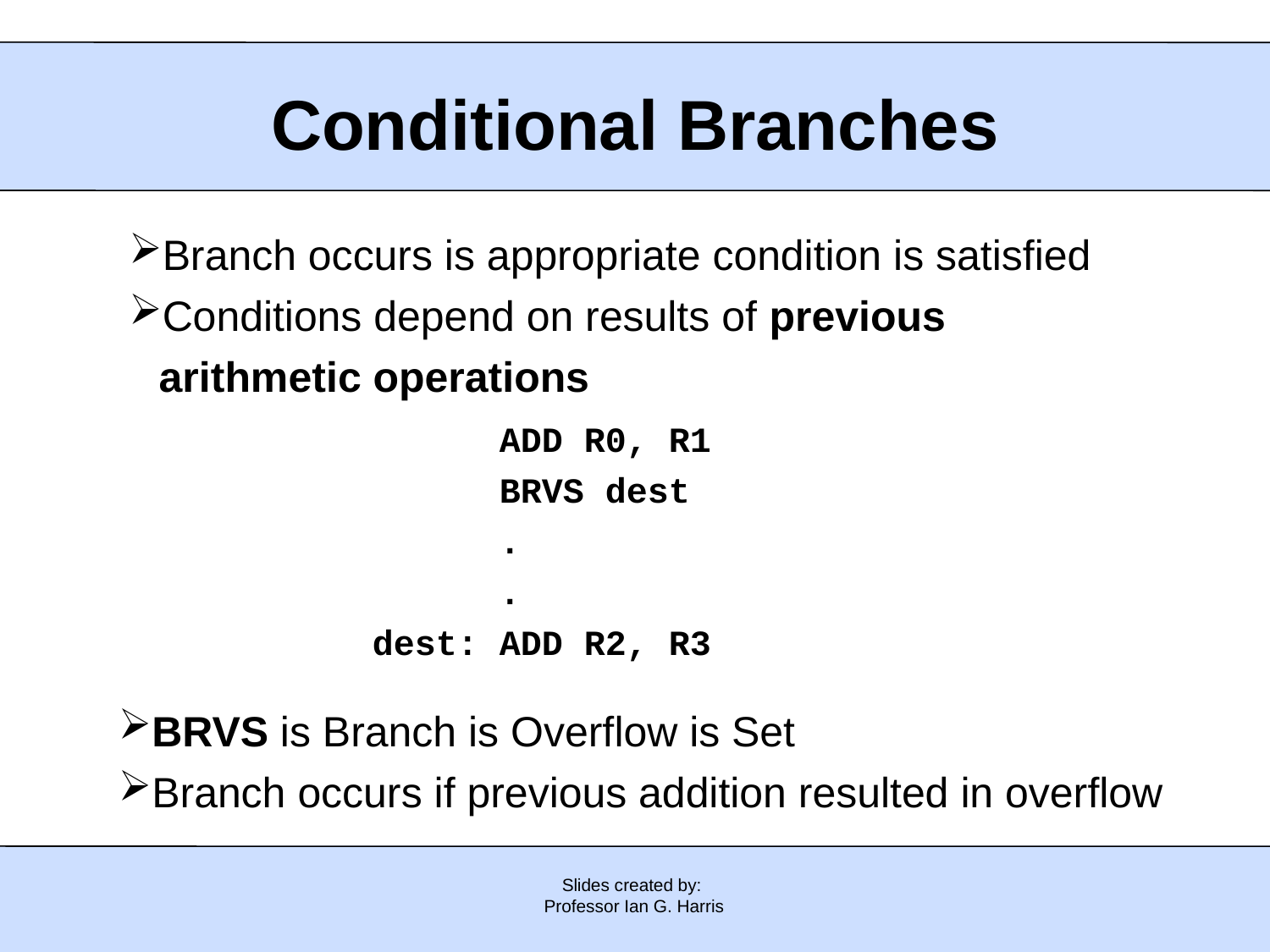

Conditional Branches
Branch occurs is appropriate condition is satisfied
Conditions depend on results of previous arithmetic operations
		ADD R0, R1
		BRVS dest
		.
		.
dest:	ADD R2, R3
BRVS is Branch is Overflow is Set
Branch occurs if previous addition resulted in overflow
Slides created by:
Professor Ian G. Harris